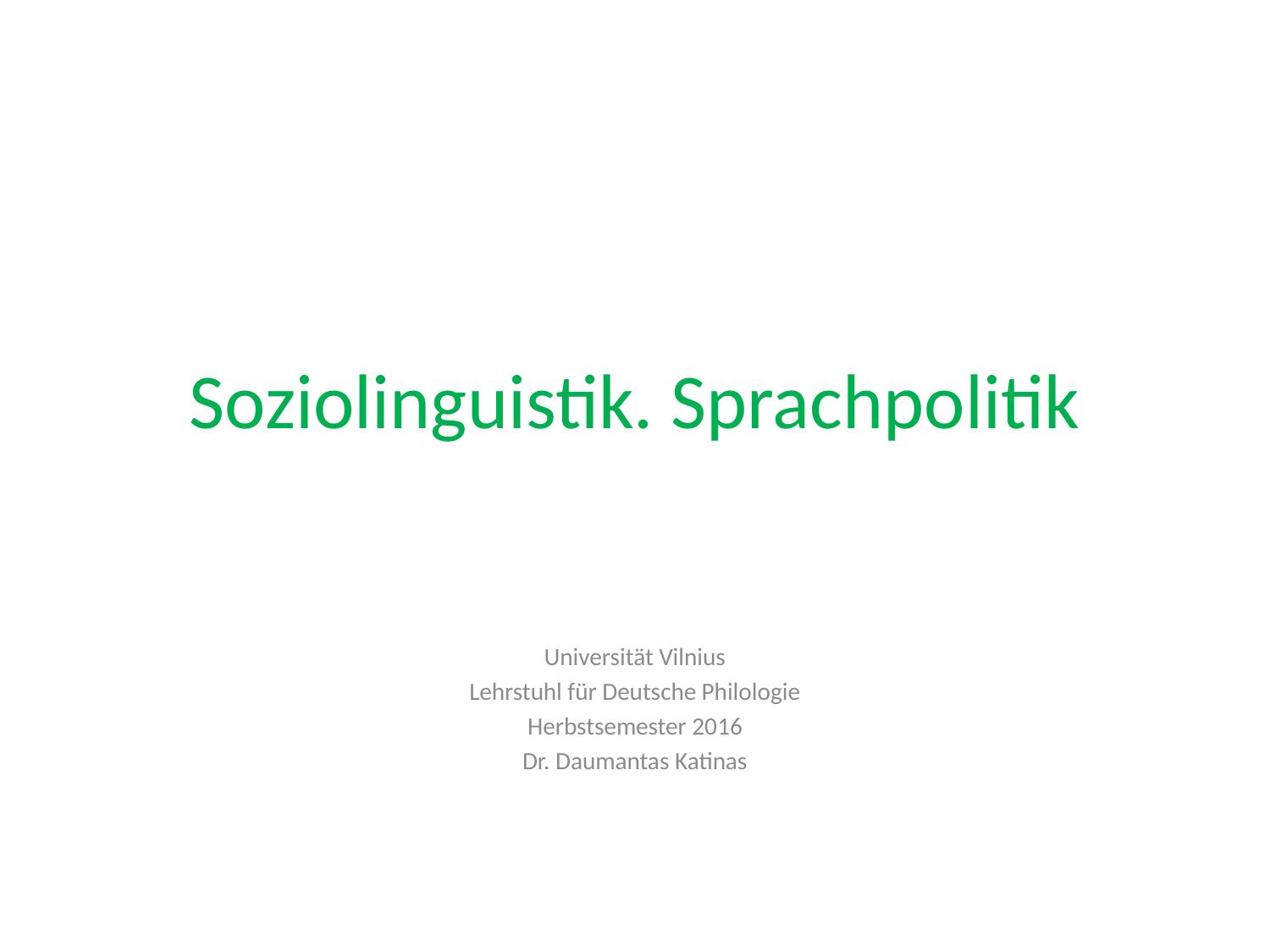

# Soziolinguistik. Sprachpolitik
Universität Vilnius
Lehrstuhl für Deutsche Philologie
Herbstsemester 2016
Dr. Daumantas Katinas